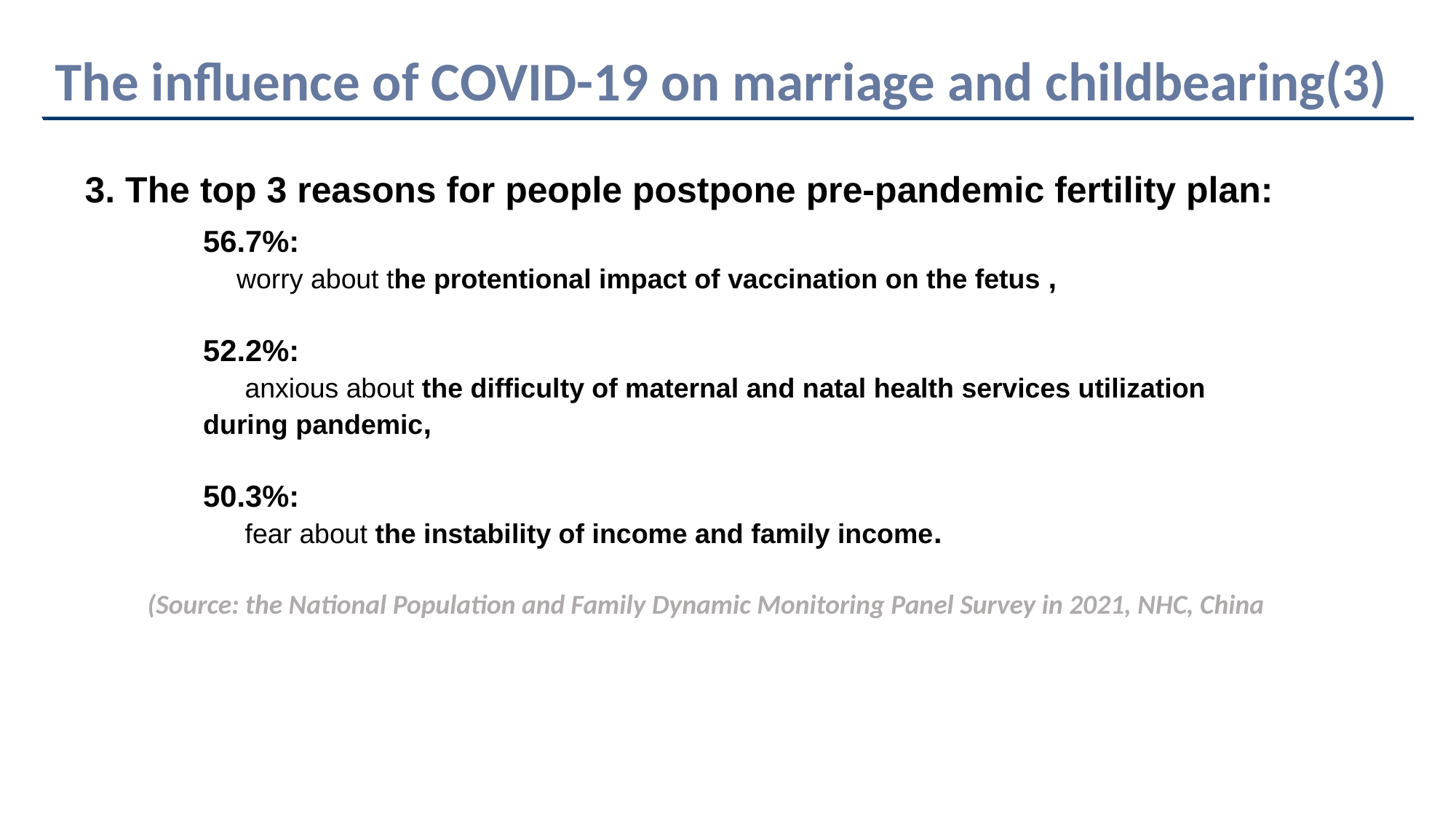

The influence of COVID-19 on marriage and childbearing(3)

3. The top 3 reasons for people postpone pre-pandemic fertility plan:

56.7%:
    worry about the protentional impact of vaccination on the fetus ,

52.2%:
     anxious about the difficulty of maternal and natal health services utilization during pandemic,

50.3%:
     fear about the instability of income and family income.

(Source: the National Population and Family Dynamic Monitoring Panel Survey in 2021, NHC, China